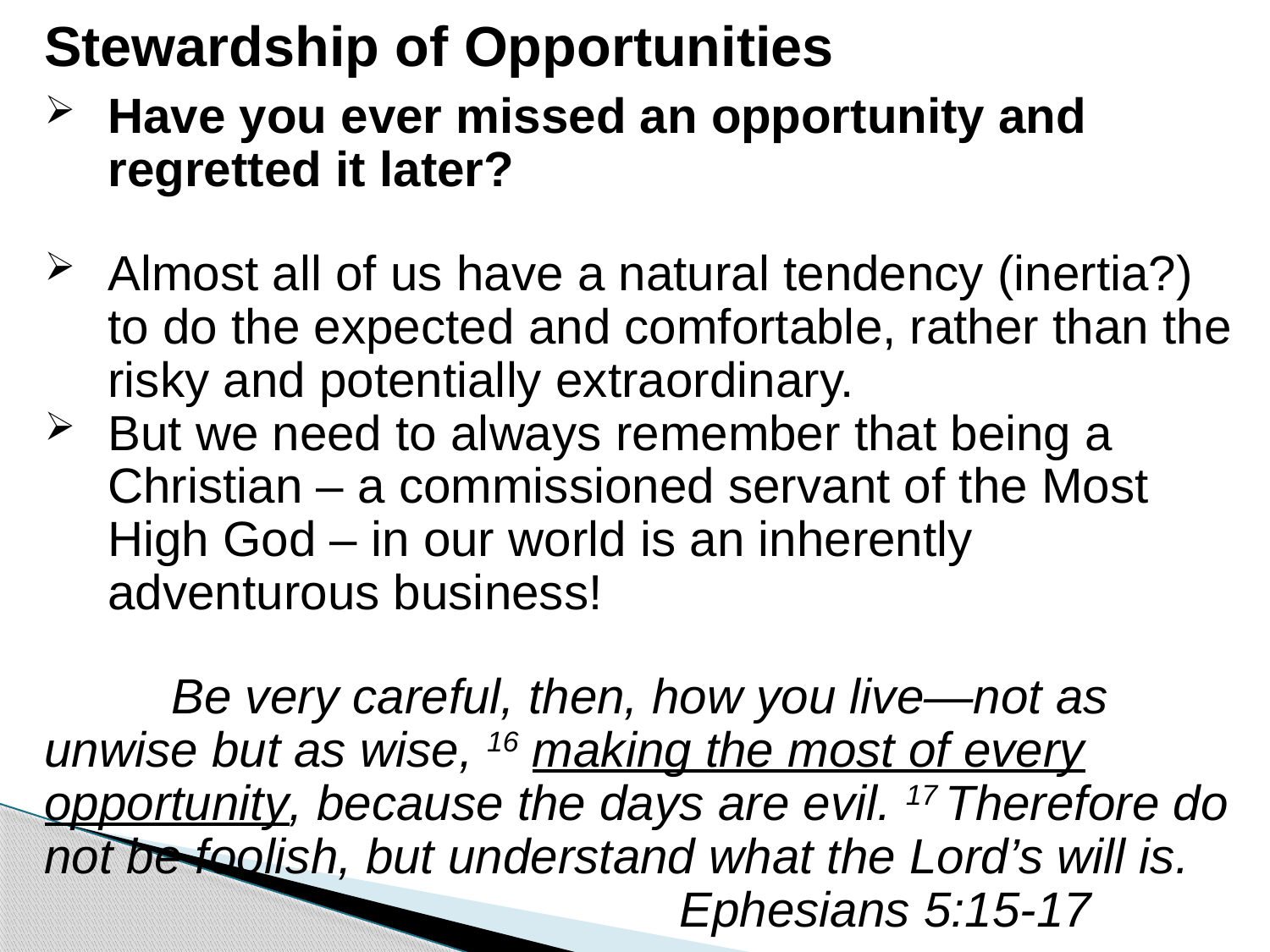

# Stewardship of Opportunities
Have you ever missed an opportunity and regretted it later?

Almost all of us have a natural tendency (inertia?) to do the expected and comfortable, rather than the risky and potentially extraordinary.
But we need to always remember that being a Christian – a commissioned servant of the Most High God – in our world is an inherently adventurous business!

	Be very careful, then, how you live—not as unwise but as wise, 16 making the most of every opportunity, because the days are evil. 17 Therefore do not be foolish, but understand what the Lord’s will is. 					Ephesians 5:15-17